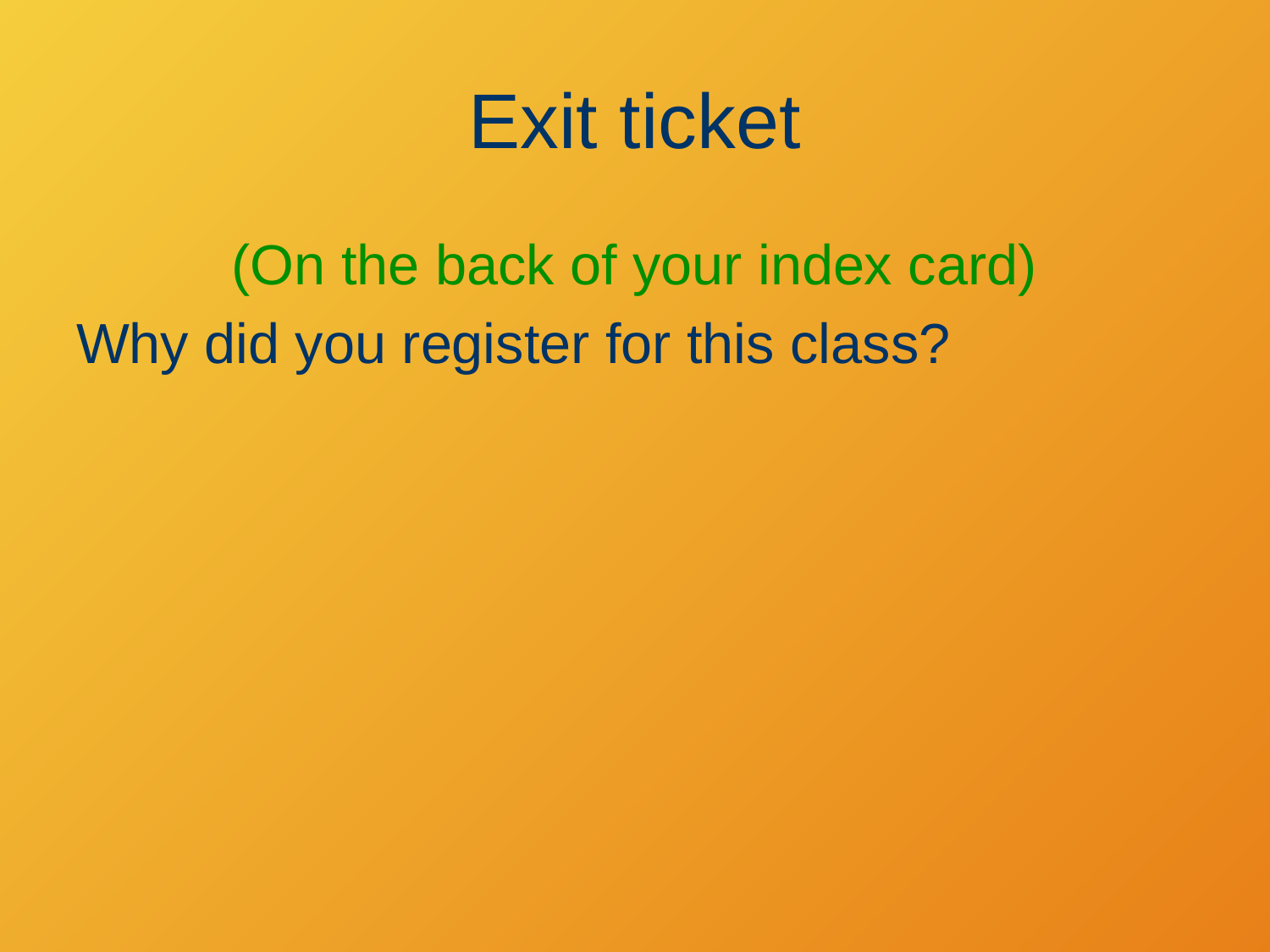

# Exit ticket
(On the back of your index card)
Why did you register for this class?